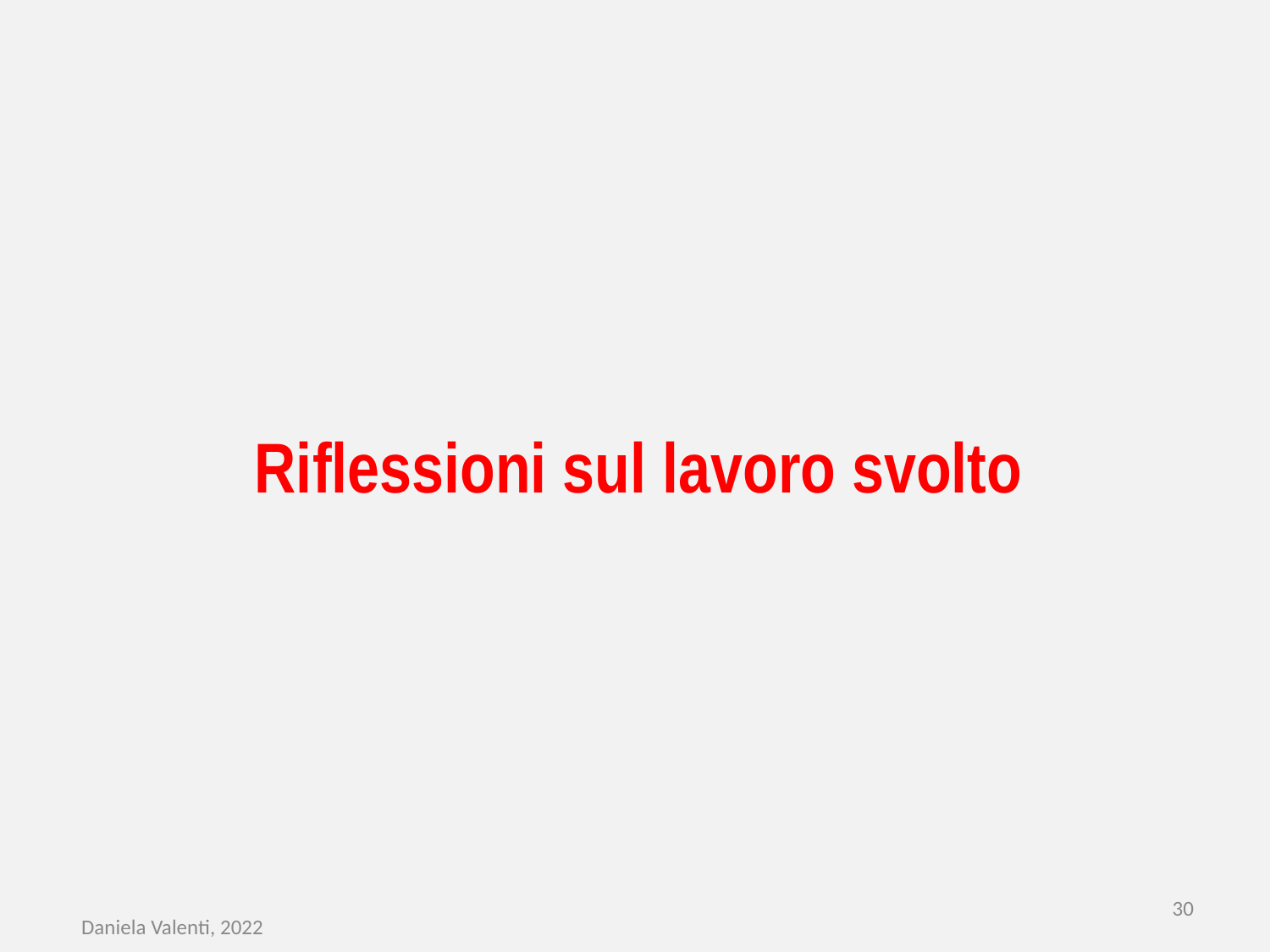

# Riflessioni sul lavoro svolto
30
Daniela Valenti, 2022